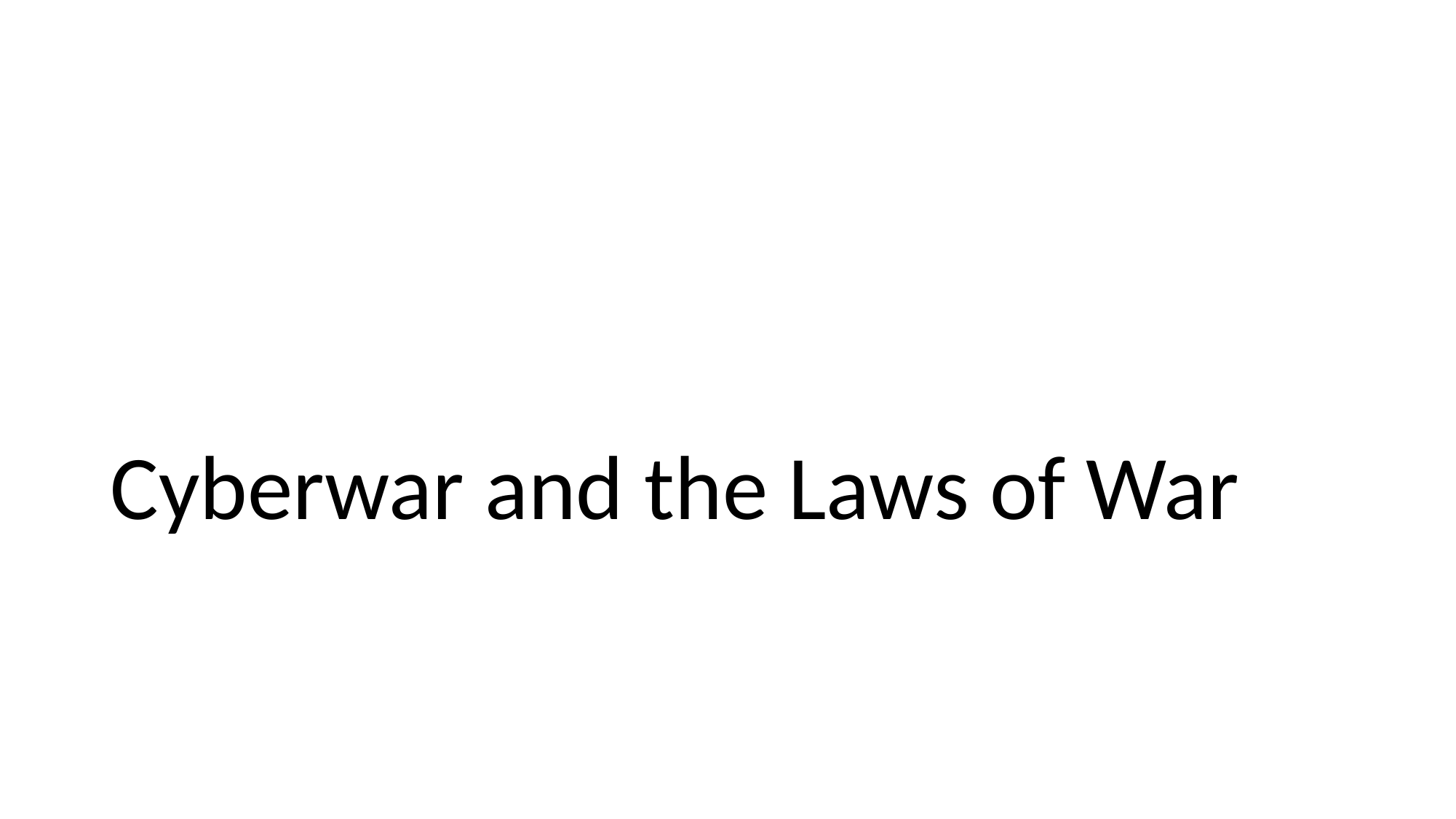

# Cyberwar and the Laws of War